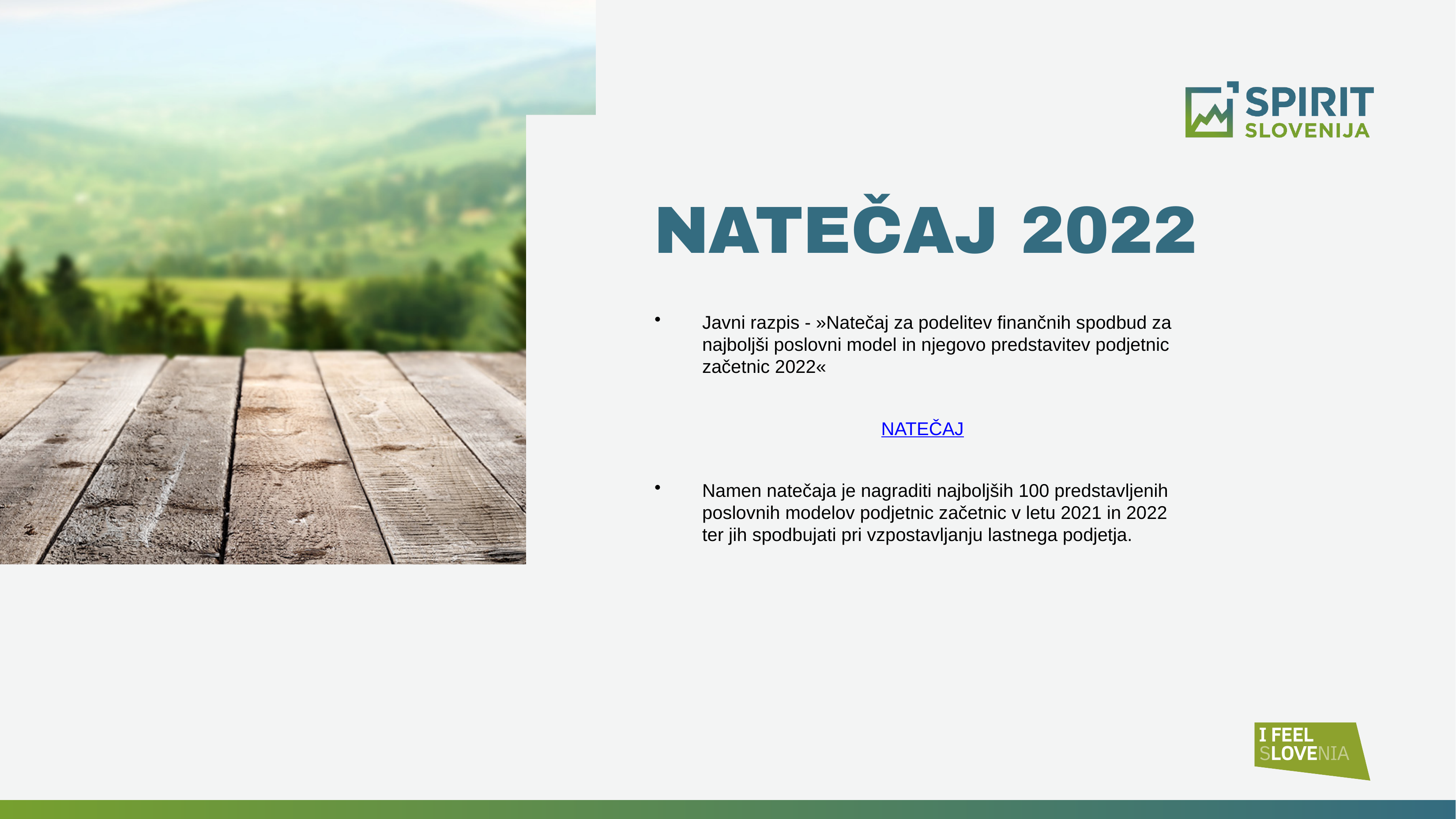

NATEČAJ 2022
Javni razpis - »Natečaj za podelitev finančnih spodbud za najboljši poslovni model in njegovo predstavitev podjetnic začetnic 2022«

NATEČAJ

Namen natečaja je nagraditi najboljših 100 predstavljenih poslovnih modelov podjetnic začetnic v letu 2021 in 2022 ter jih spodbujati pri vzpostavljanju lastnega podjetja.